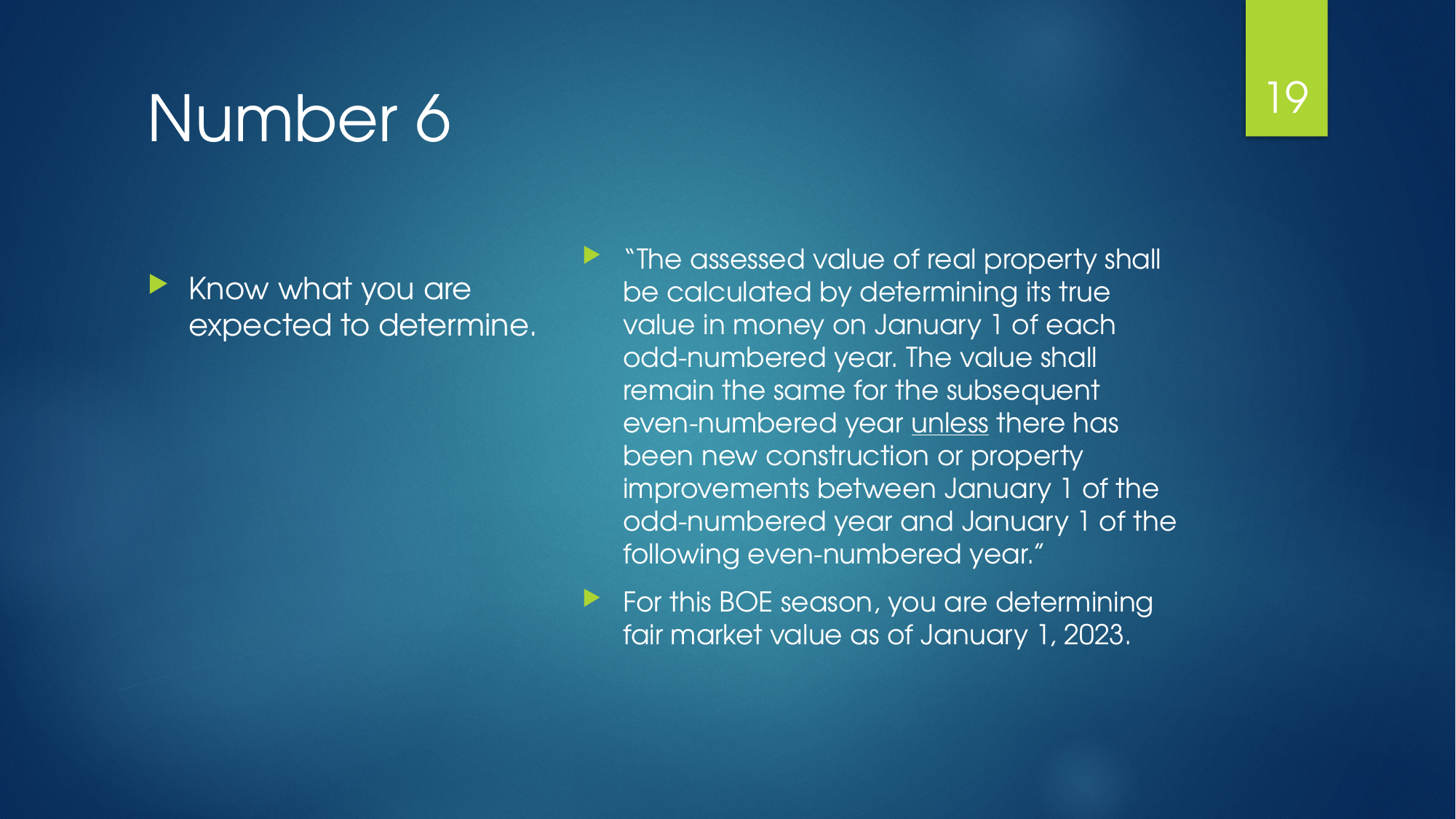

19
Number 6
“The assessed value of real property shall be calculated by determining its true value in money on January 1 of each odd-numbered year. The value shall remain the same for the subsequent even-numbered year unless there has been new construction or property improvements between January 1 of the odd-numbered year and January 1 of the following even-numbered year.”
For this BOE season, you are determining fair market value as of January 1, 2023.
Know what you are expected to determine.